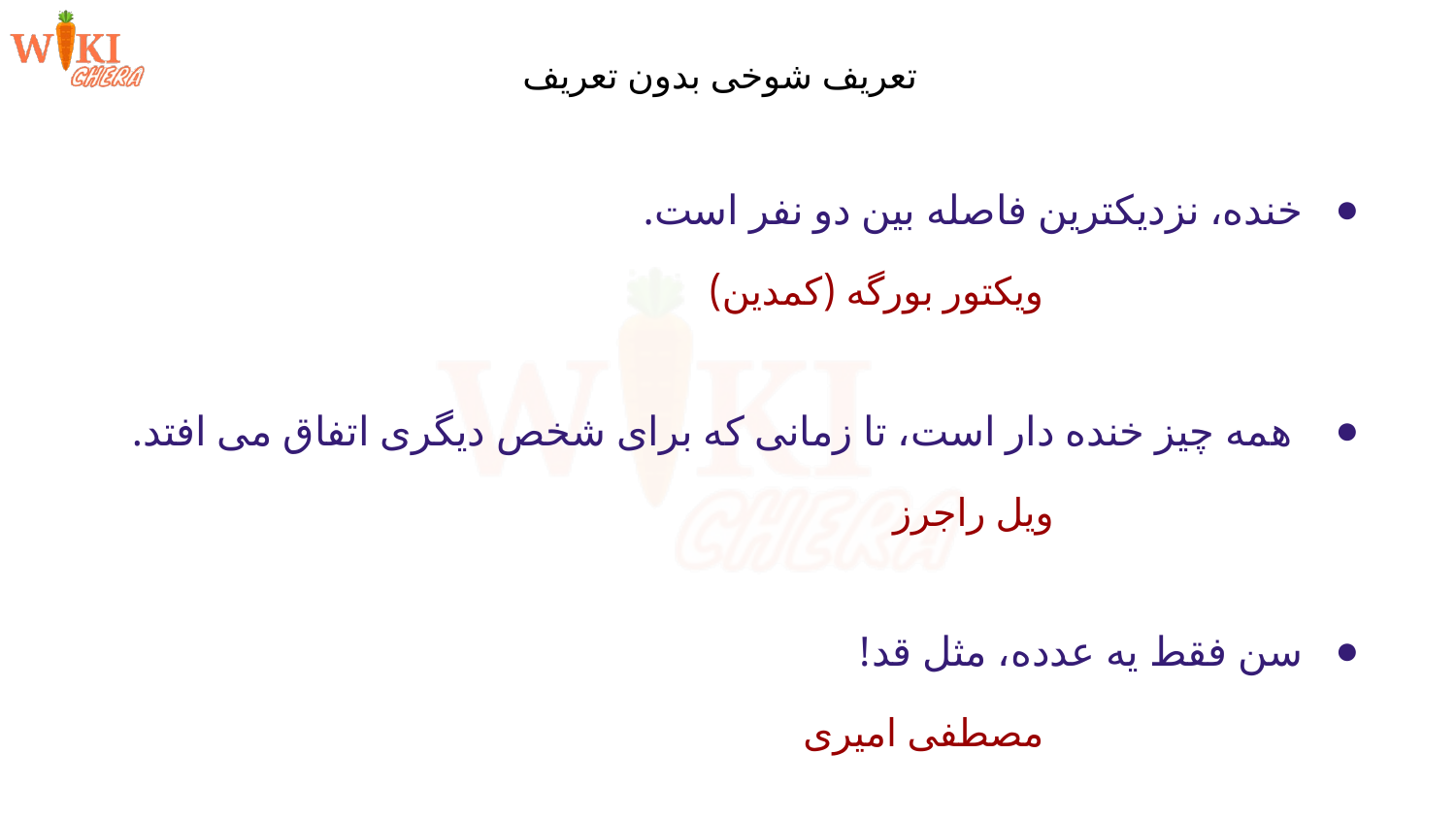

# تعریف شوخی بدون تعریف
خنده، نزدیکترین فاصله بین دو نفر است.

                          ویکتور بورگه (کمدین)

 همه چیز خنده دار است، تا زمانی که برای شخص دیگری اتفاق می افتد.

                         ویل راجرز

سن فقط یه عدده، مثل قد!

                          مصطفی امیری